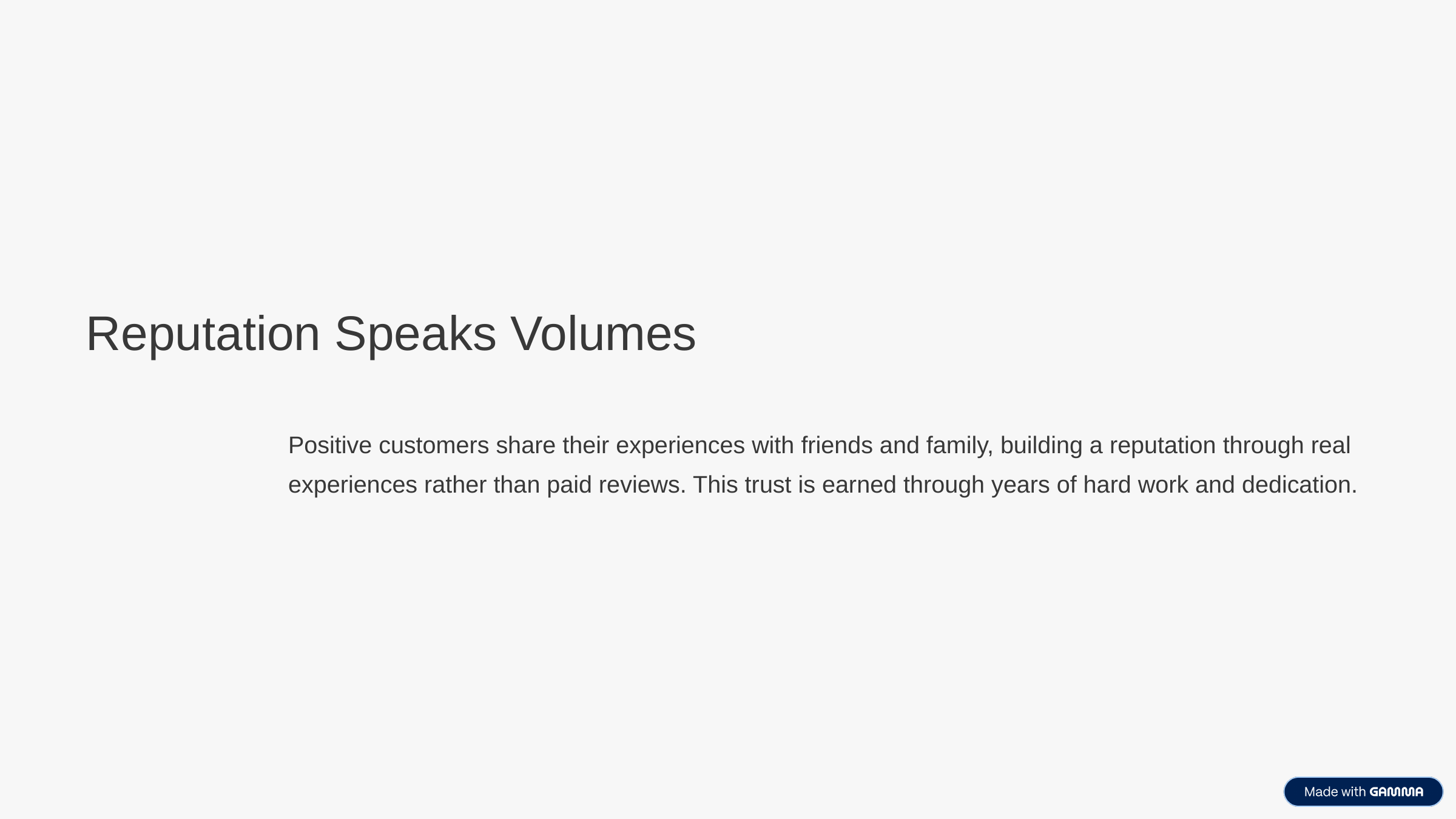

Reputation Speaks Volumes
Positive customers share their experiences with friends and family, building a reputation through real experiences rather than paid reviews. This trust is earned through years of hard work and dedication.